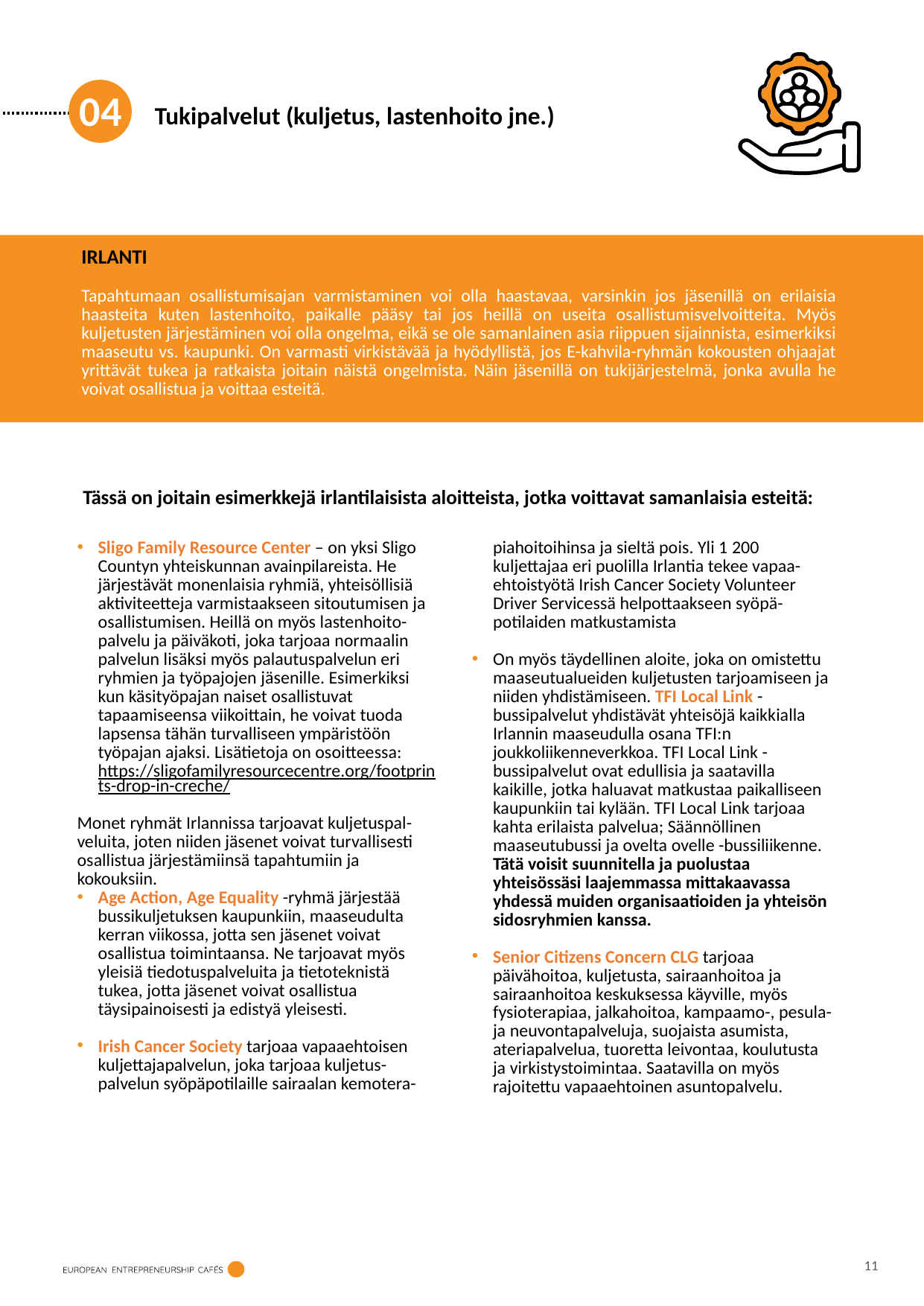

04
Tukipalvelut (kuljetus, lastenhoito jne.)

IRLANTI

Tapahtumaan osallistumisajan varmistaminen voi olla haastavaa, varsinkin jos jäsenillä on erilaisia haasteita kuten lastenhoito, paikalle pääsy tai jos heillä on useita osallistumisvelvoitteita. Myös kuljetusten järjestäminen voi olla ongelma, eikä se ole samanlainen asia riippuen sijainnista, esimerkiksi maaseutu vs. kaupunki. On varmasti virkistävää ja hyödyllistä, jos E-kahvila-ryhmän kokousten ohjaajat yrittävät tukea ja ratkaista joitain näistä ongelmista. Näin jäsenillä on tukijärjestelmä, jonka avulla he voivat osallistua ja voittaa esteitä.
Tässä on joitain esimerkkejä irlantilaisista aloitteista, jotka voittavat samanlaisia esteitä:
Sligo Family Resource Center – on yksi Sligo Countyn yhteiskunnan avainpilareista. He järjestävät monenlaisia ​​ryhmiä, yhteisöllisiä aktiviteetteja varmistaakseen sitoutumisen ja osallistumisen. Heillä on myös lastenhoito-palvelu ja päiväkoti, joka tarjoaa normaalin palvelun lisäksi myös palautuspalvelun eri ryhmien ja työpajojen jäsenille. Esimerkiksi kun käsityöpajan naiset osallistuvat tapaamiseensa viikoittain, he voivat tuoda lapsensa tähän turvalliseen ympäristöön työpajan ajaksi. Lisätietoja on osoitteessa: https://sligofamilyresourcecentre.org/footprints-drop-in-creche/

Monet ryhmät Irlannissa tarjoavat kuljetuspal-veluita, joten niiden jäsenet voivat turvallisesti osallistua järjestämiinsä tapahtumiin ja kokouksiin.
Age Action, Age Equality -ryhmä järjestää bussikuljetuksen kaupunkiin, maaseudulta kerran viikossa, jotta sen jäsenet voivat osallistua toimintaansa. Ne tarjoavat myös yleisiä tiedotuspalveluita ja tietoteknistä tukea, jotta jäsenet voivat osallistua täysipainoisesti ja edistyä yleisesti.

Irish Cancer Society tarjoaa vapaaehtoisen kuljettajapalvelun, joka tarjoaa kuljetus-palvelun syöpäpotilaille sairaalan kemotera-piahoitoihinsa ja sieltä pois. Yli 1 200 kuljettajaa eri puolilla Irlantia tekee vapaa-ehtoistyötä Irish Cancer Society Volunteer Driver Servicessä helpottaakseen syöpä-potilaiden matkustamista

On myös täydellinen aloite, joka on omistettu maaseutualueiden kuljetusten tarjoamiseen ja niiden yhdistämiseen. TFI Local Link -bussipalvelut yhdistävät yhteisöjä kaikkialla Irlannin maaseudulla osana TFI:n joukkoliikenneverkkoa. TFI Local Link -bussipalvelut ovat edullisia ja saatavilla kaikille, jotka haluavat matkustaa paikalliseen kaupunkiin tai kylään. TFI Local Link tarjoaa kahta erilaista palvelua; Säännöllinen maaseutubussi ja ovelta ovelle -bussiliikenne. Tätä voisit suunnitella ja puolustaa yhteisössäsi laajemmassa mittakaavassa yhdessä muiden organisaatioiden ja yhteisön sidosryhmien kanssa.

Senior Citizens Concern CLG tarjoaa päivähoitoa, kuljetusta, sairaanhoitoa ja sairaanhoitoa keskuksessa käyville, myös fysioterapiaa, jalkahoitoa, kampaamo-, pesula- ja neuvontapalveluja, suojaista asumista, ateriapalvelua, tuoretta leivontaa, koulutusta ja virkistystoimintaa. Saatavilla on myös rajoitettu vapaaehtoinen asuntopalvelu.
11